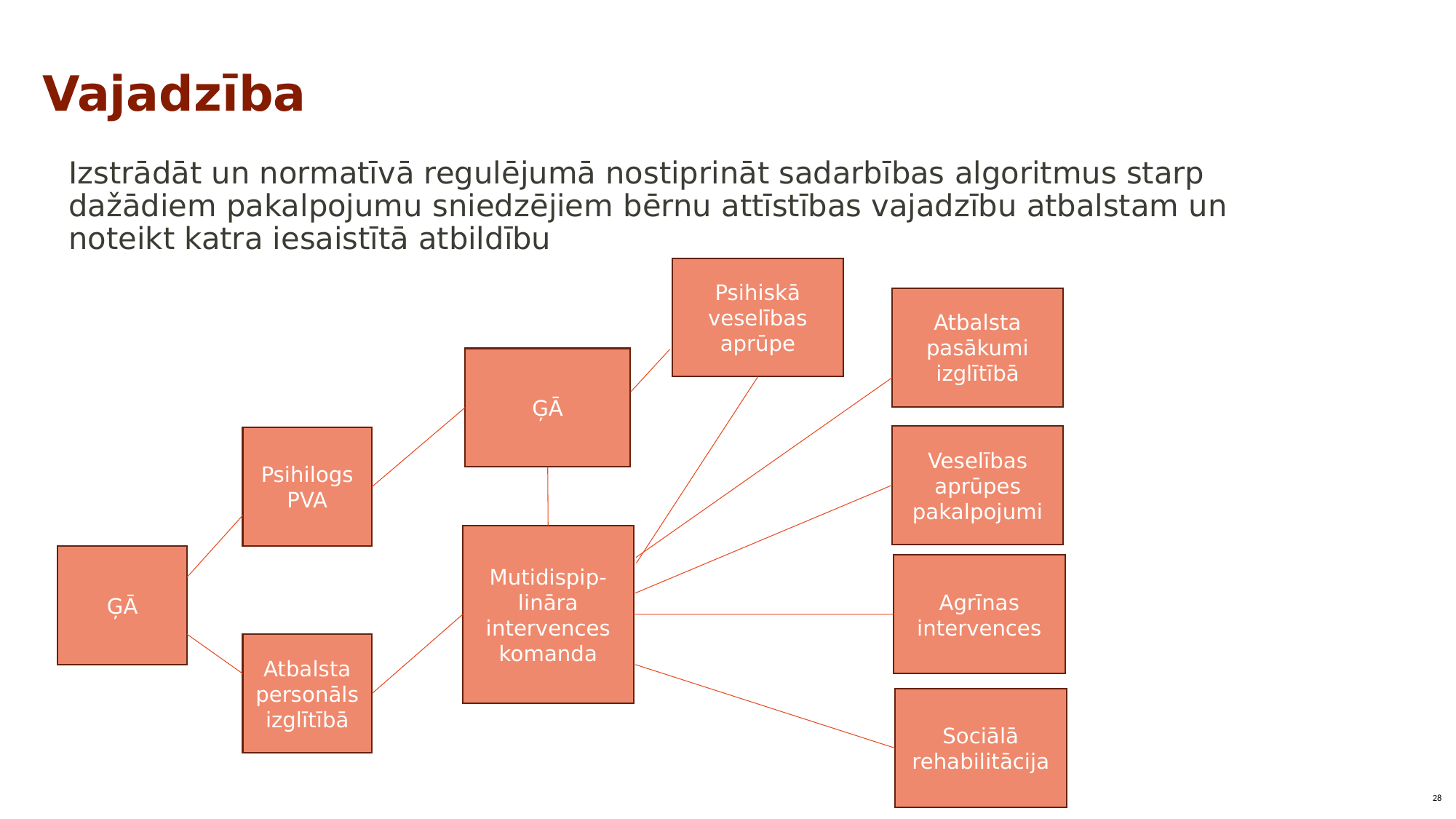

# Vajadzība
Izstrādāt un normatīvā regulējumā nostiprināt sadarbības algoritmus starp dažādiem pakalpojumu sniedzējiem bērnu attīstības vajadzību atbalstam un noteikt katra iesaistītā atbildību
Psihiskā veselības aprūpe
Atbalsta pasākumi izglītībā
ĢĀ
Veselības aprūpes pakalpojumi
Psihilogs PVA
Mutidispip-lināra intervences komanda
ĢĀ
Agrīnas intervences
Atbalsta personāls izglītībā
Sociālā rehabilitācija
28